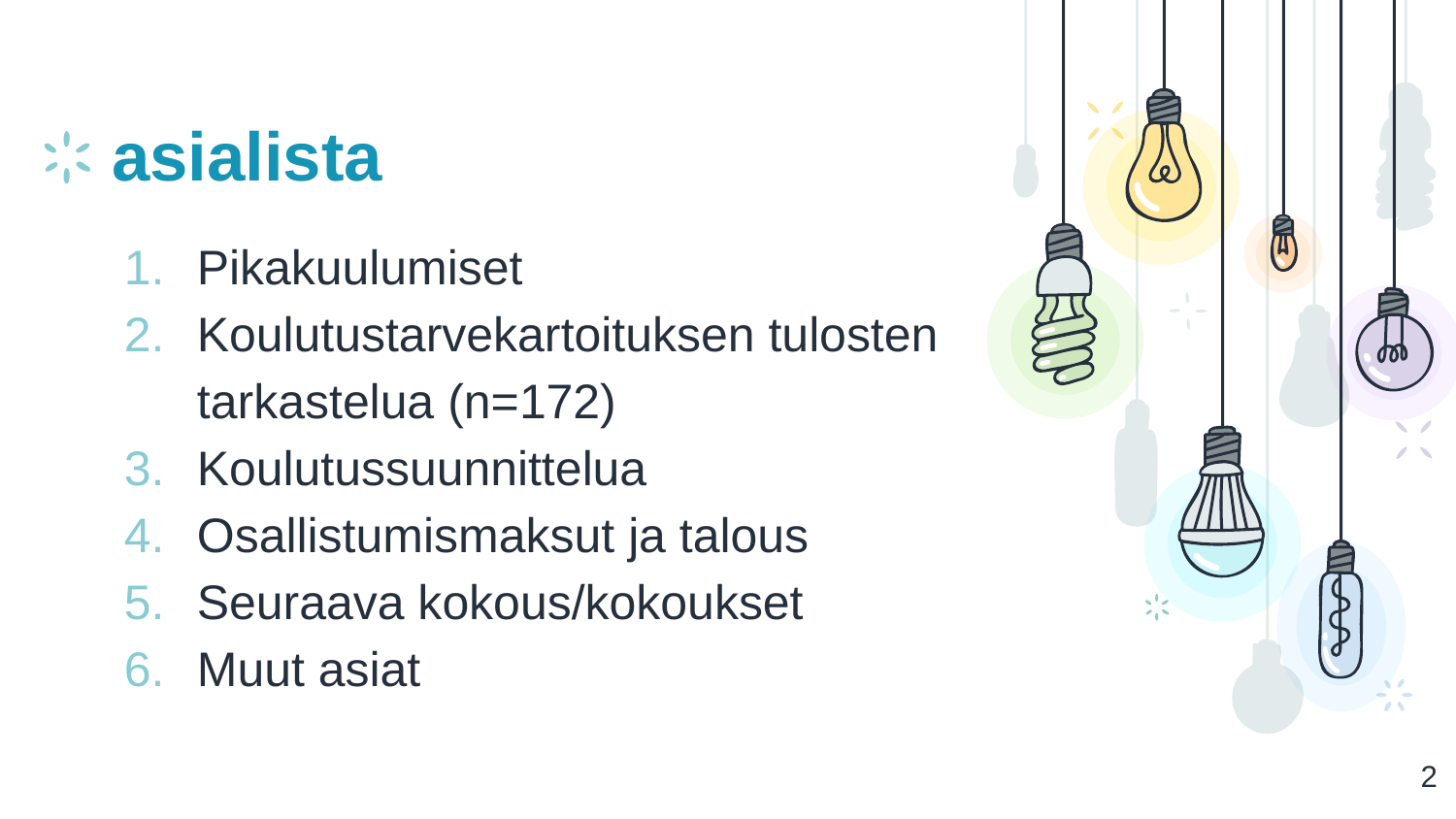

# asialista
Pikakuulumiset
Koulutustarvekartoituksen tulosten tarkastelua (n=172)
Koulutussuunnittelua
Osallistumismaksut ja talous
Seuraava kokous/kokoukset
Muut asiat

2